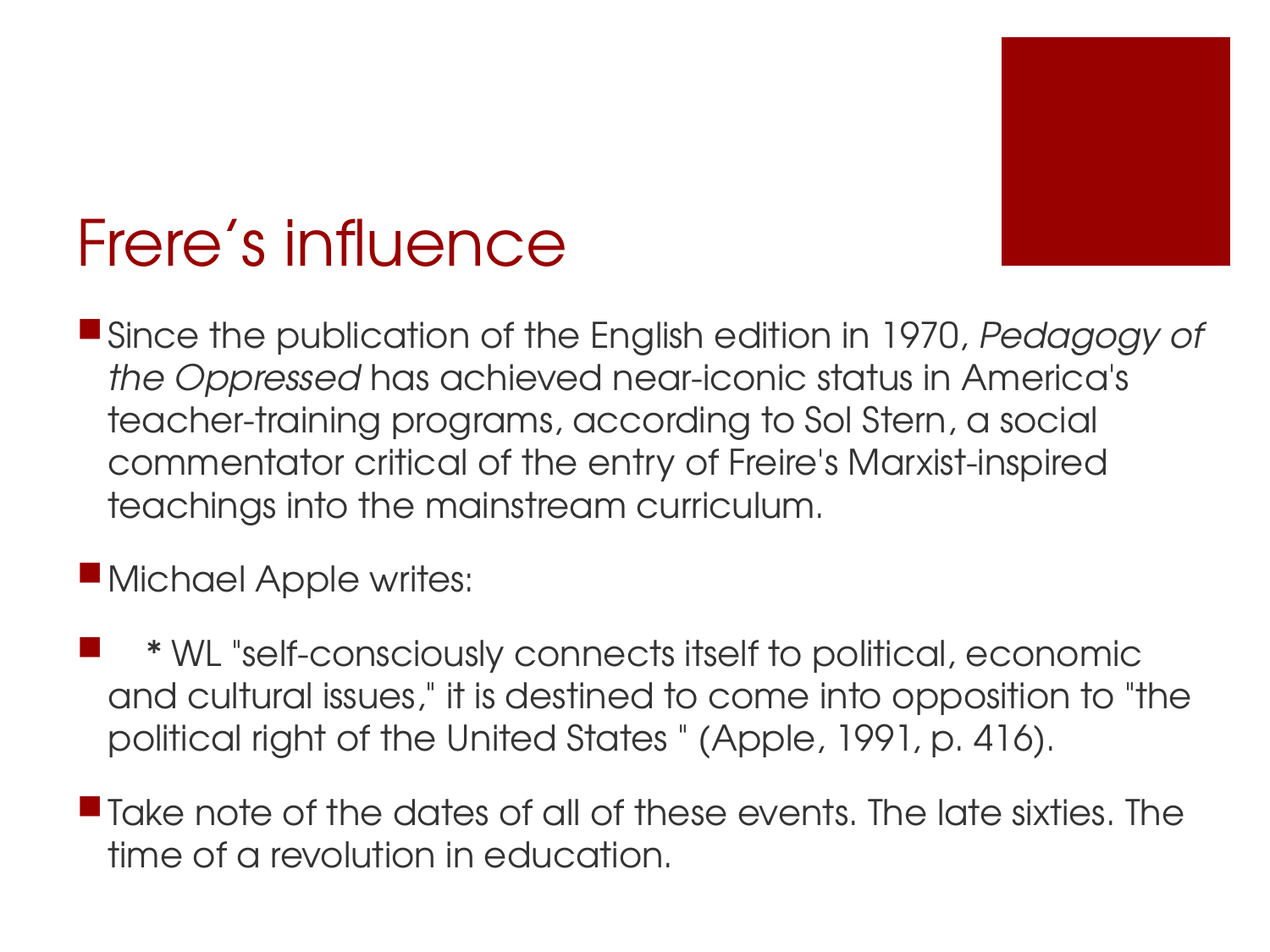

# Frere’s influence
Since the publication of the English edition in 1970, Pedagogy of the Oppressed has achieved near-iconic status in America's teacher-training programs, according to Sol Stern, a social commentator critical of the entry of Freire's Marxist-inspired teachings into the mainstream curriculum.
Michael Apple writes:
    * WL "self-consciously connects itself to political, economic and cultural issues," it is destined to come into opposition to "the political right of the United States " (Apple, 1991, p. 416).
Take note of the dates of all of these events. The late sixties. The time of a revolution in education.